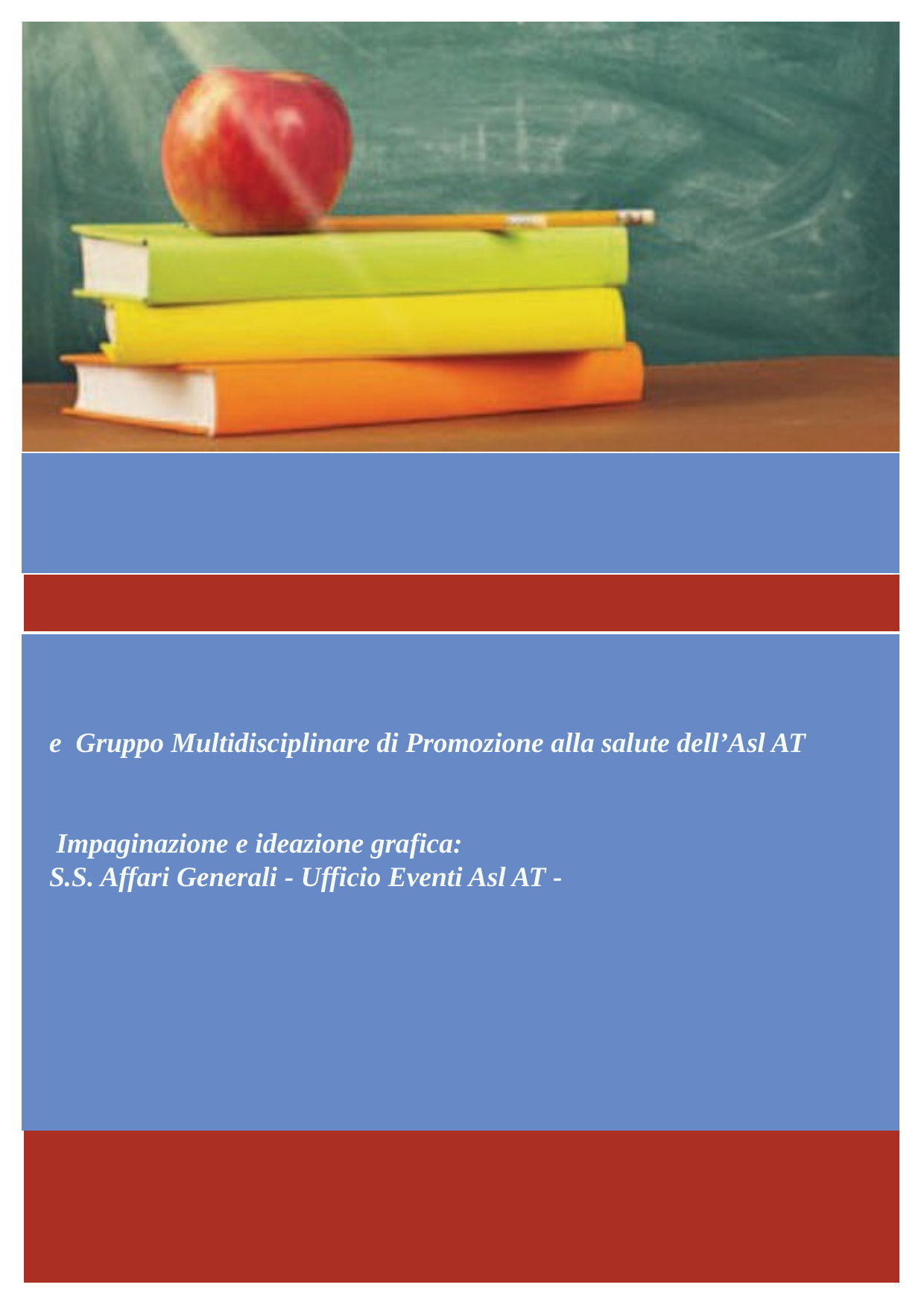

Redazione a cura:
S.S. Promozione Educazione alla Salute e Screening
e  Gruppo Multidisciplinare di Promozione alla salute dell’Asl AT

 Impaginazione e ideazione grafica:
S.S. Affari Generali - Ufficio Eventi Asl AT -